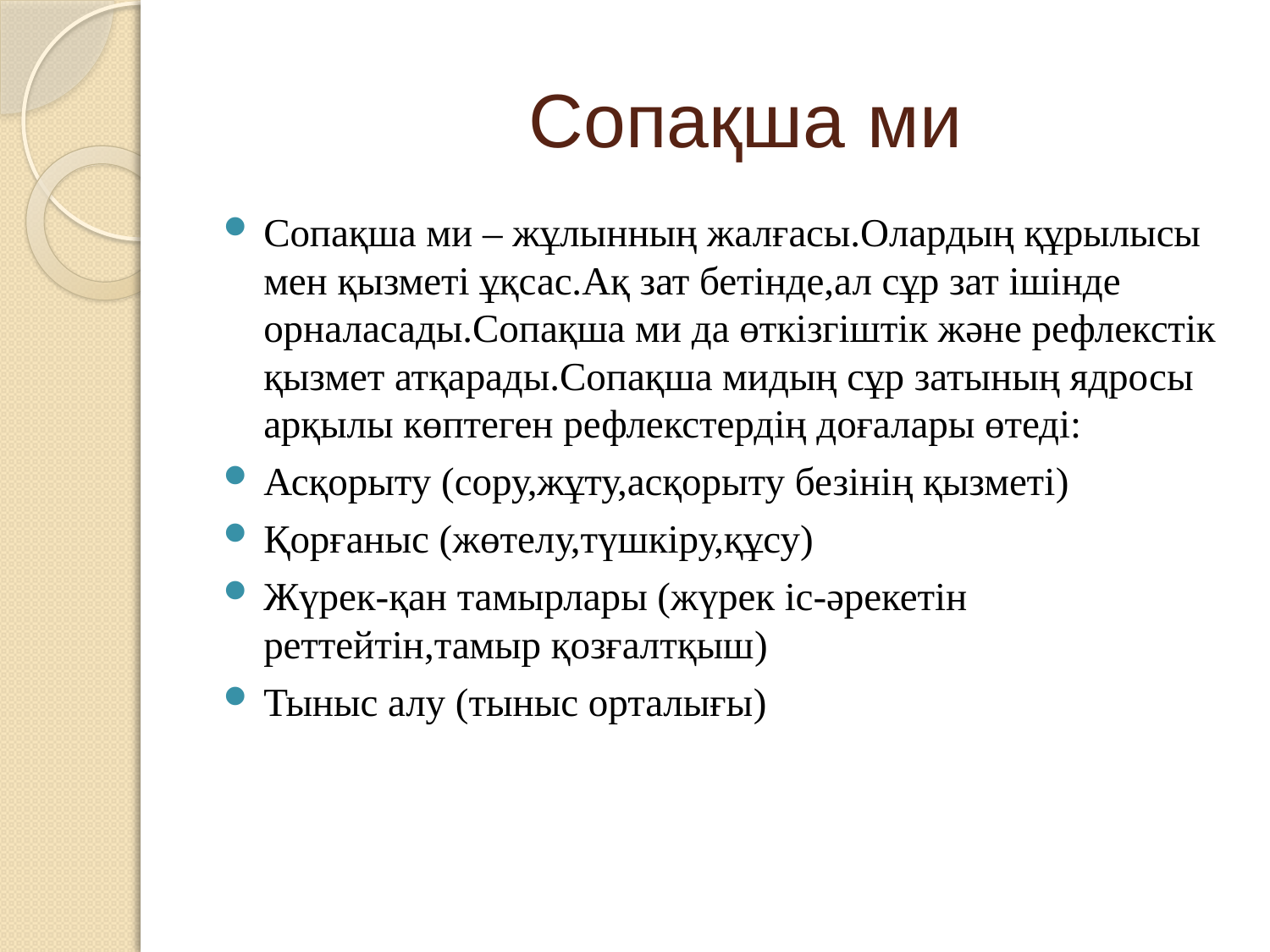

# Сопақша ми
Сопақша ми – жұлынның жалғасы.Олардың құрылысы мен қызметі ұқсас.Ақ зат бетінде,ал сұр зат ішінде орналасады.Сопақша ми да өткізгіштік және рефлекстік қызмет атқарады.Сопақша мидың сұр затының ядросы арқылы көптеген рефлекстердің доғалары өтеді:
Асқорыту (сору,жұту,асқорыту безінің қызметі)
Қорғаныс (жөтелу,түшкіру,құсу)
Жүрек-қан тамырлары (жүрек іс-әрекетін реттейтін,тамыр қозғалтқыш)
Тыныс алу (тыныс орталығы)